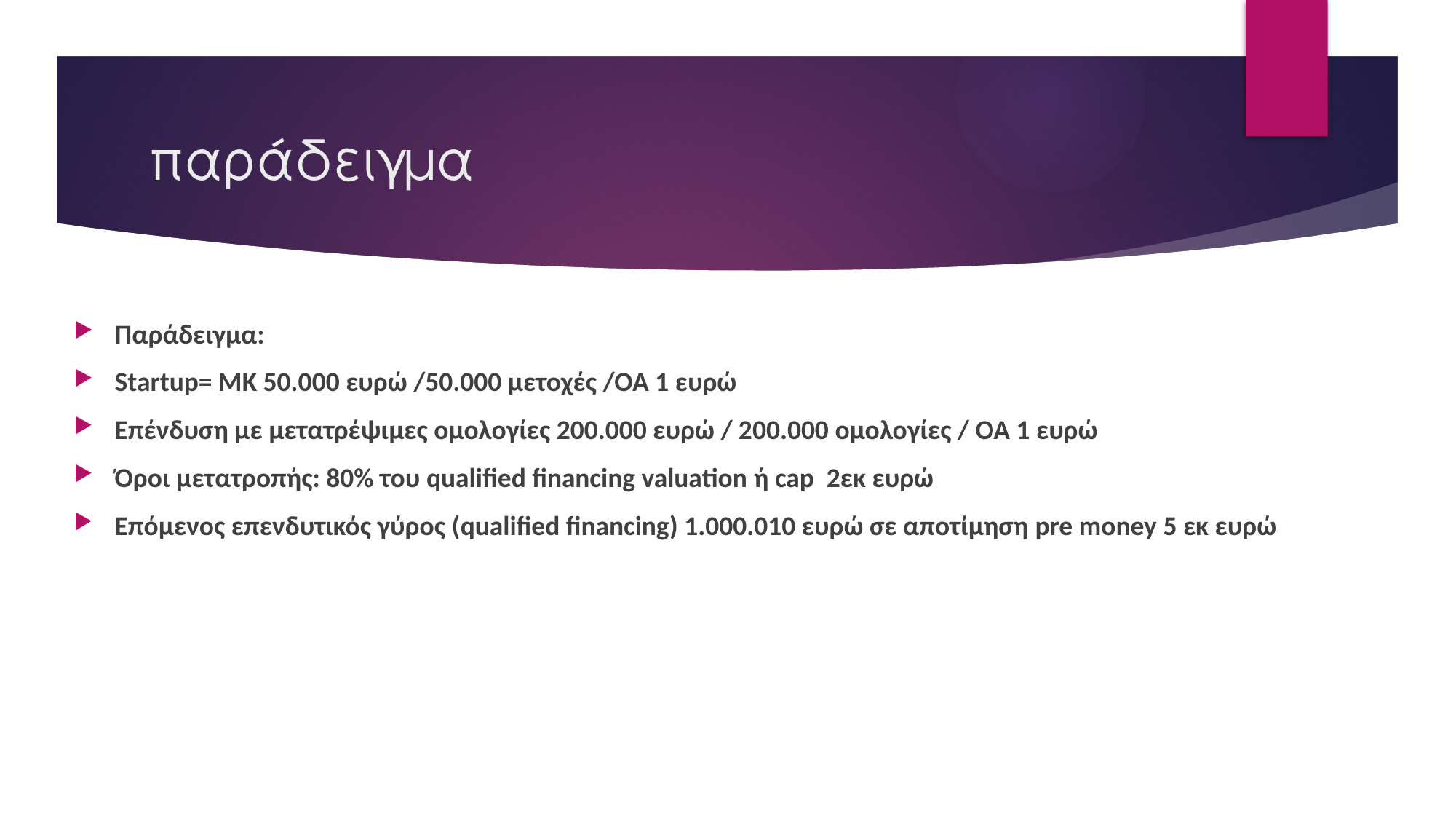

# παράδειγμα
Παράδειγμα:
Startup= ΜΚ 50.000 ευρώ /50.000 μετοχές /ΟΑ 1 ευρώ
Επένδυση με μετατρέψιμες ομολογίες 200.000 ευρώ / 200.000 ομολογίες / ΟΑ 1 ευρώ
Όροι μετατροπής: 80% του qualified financing valuation ή cap  2εκ ευρώ
Επόμενος επενδυτικός γύρος (qualified financing) 1.000.010 ευρώ σε αποτίμηση pre money 5 εκ ευρώ